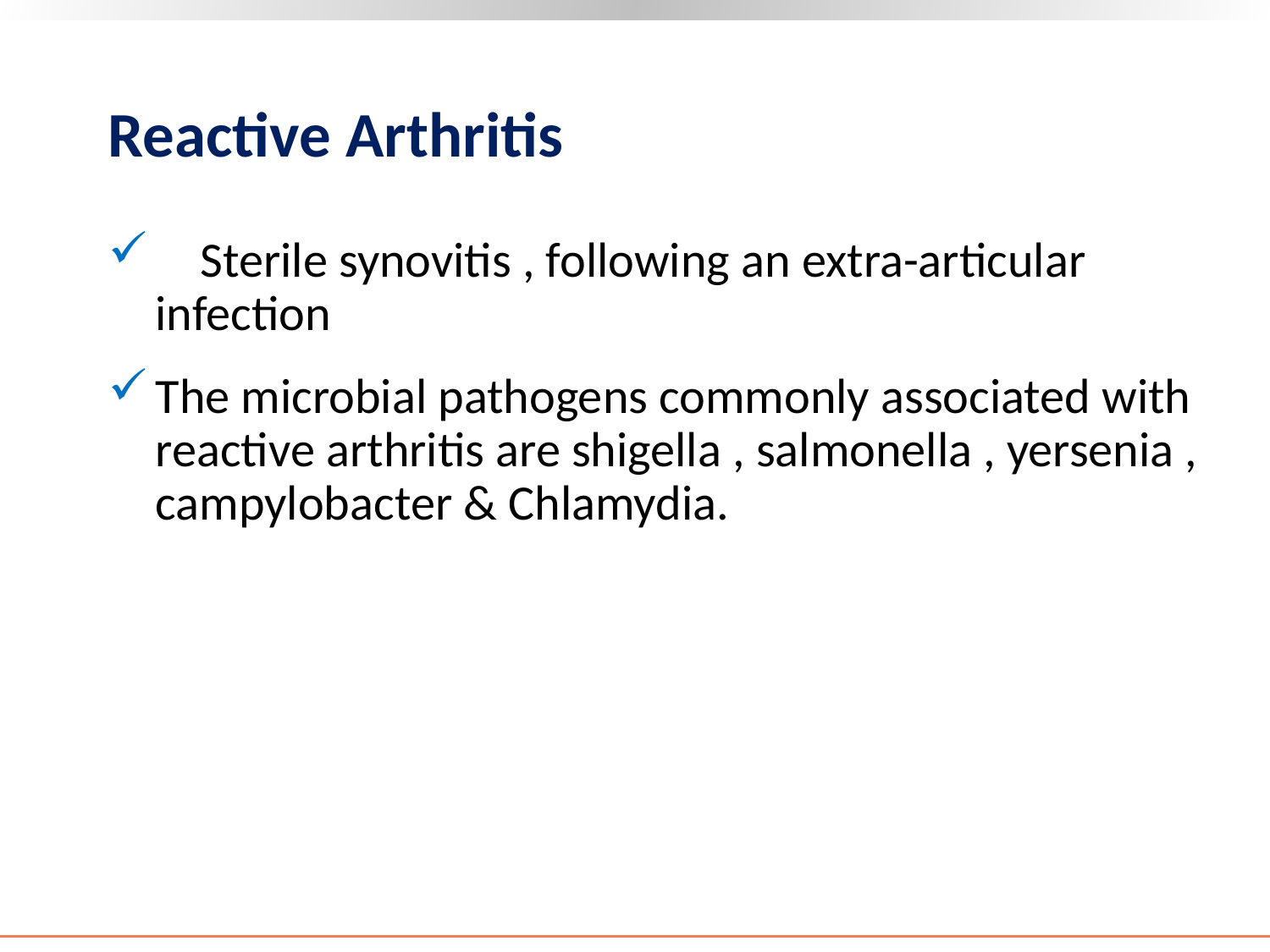

# Reactive Arthritis
    Sterile synovitis , following an extra-articular       infection
The microbial pathogens commonly associated with reactive arthritis are shigella , salmonella , yersenia , campylobacter & Chlamydia.